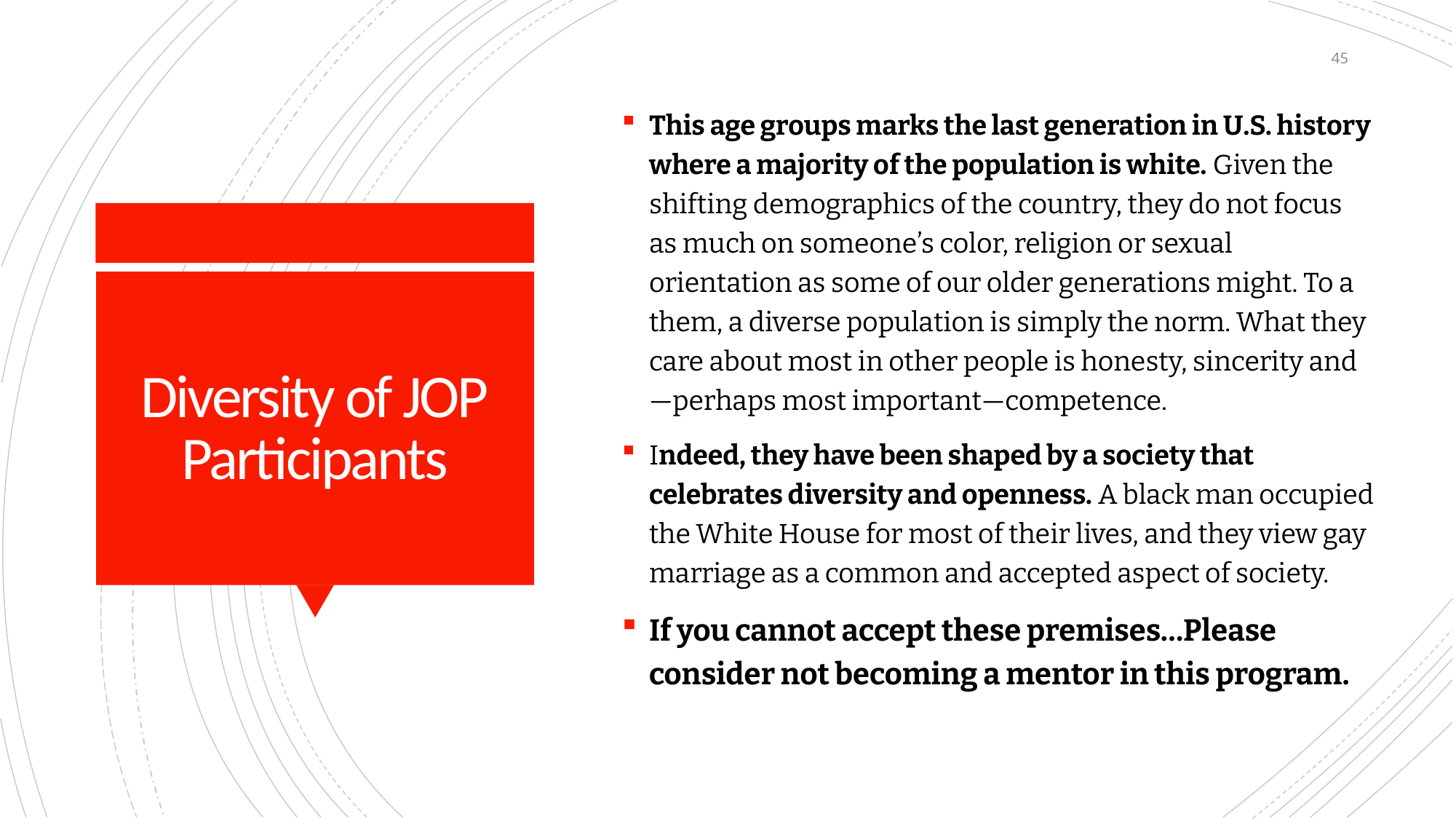

45
This age groups marks the last generation in U.S. history where a majority of the population is white. Given the shifting demographics of the country, they do not focus as much on someone’s color, religion or sexual orientation as some of our older generations might. To a them, a diverse population is simply the norm. What they care about most in other people is honesty, sincerity and—perhaps most important—competence.
Indeed, they have been shaped by a society that celebrates diversity and openness. A black man occupied the White House for most of their lives, and they view gay marriage as a common and accepted aspect of society.
If you cannot accept these premises…Please consider not becoming a mentor in this program.

# Diversity of JOP Participants